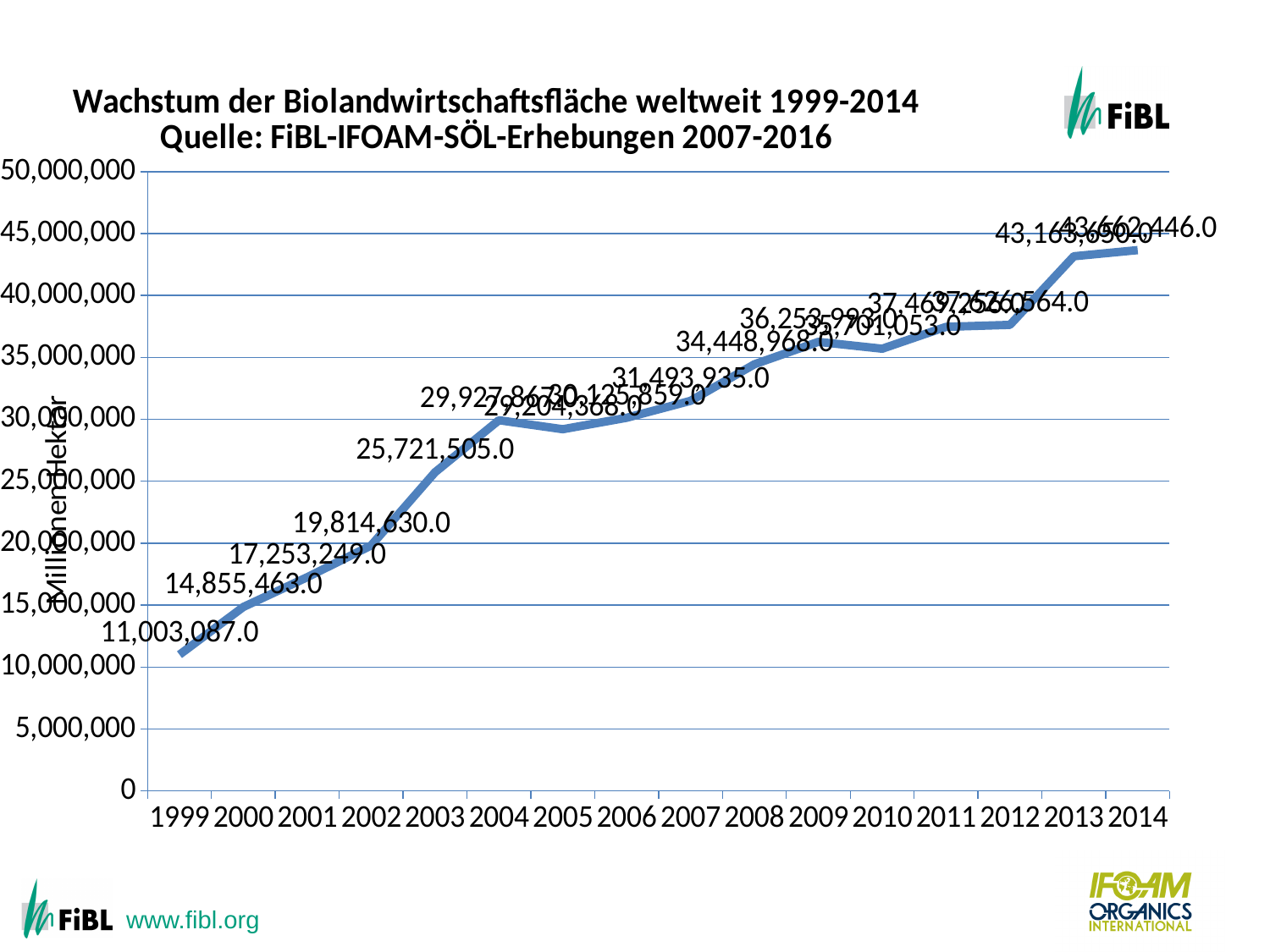

Growth of the organic agricultural land 1999-2012

### Chart: Wachstum der Biolandwirtschaftsfläche weltweit 1999-2014 Quelle: FiBL-IFOAM-SÖL-Erhebungen 2007-2016

| Category | Hectares |
|---|---|
| 1999 | 11003087.0 |
| 2000 | 14855463.0 |
| 2001 | 17253249.0 |
| 2002 | 19814630.0 |
| 2003 | 25721505.0 |
| 2004 | 29927867.0 |
| 2005 | 29204368.0 |
| 2006 | 30125859.0 |
| 2007 | 31493935.0 |
| 2008 | 34448968.0 |
| 2009 | 36253993.0 |
| 2010 | 35701053.0 |
| 2011 | 37469256.0 |
| 2012 | 37626564.0 |
| 2013 | 43163650.0 |
| 2014 | 43662446.0 |